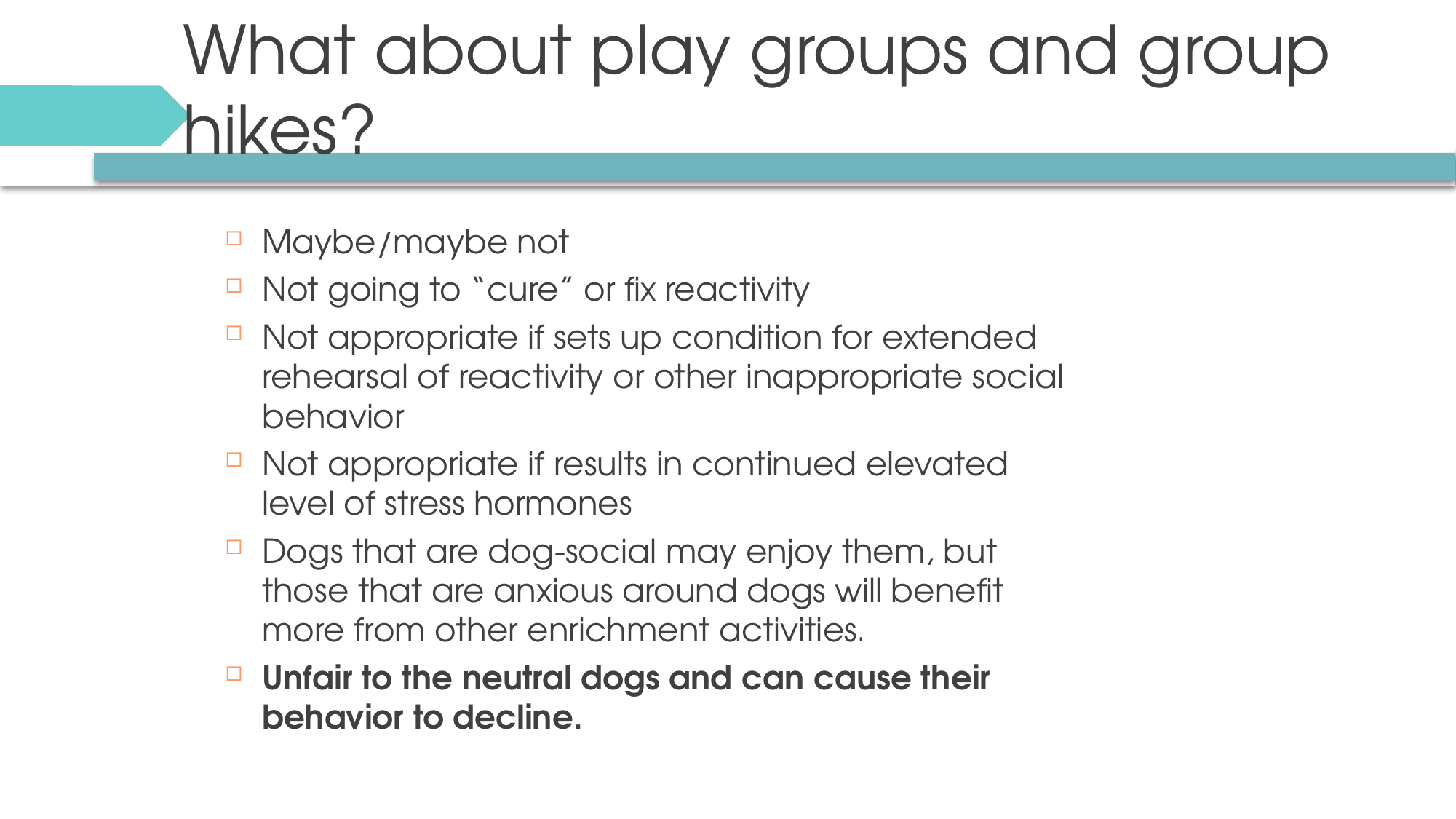

# What about play groups and group hikes?
Maybe/maybe not
Not going to “cure” or fix reactivity
Not appropriate if sets up condition for extended rehearsal of reactivity or other inappropriate social behavior
Not appropriate if results in continued elevated level of stress hormones
Dogs that are dog-social may enjoy them, but those that are anxious around dogs will benefit more from other enrichment activities.
Unfair to the neutral dogs and can cause their behavior to decline.